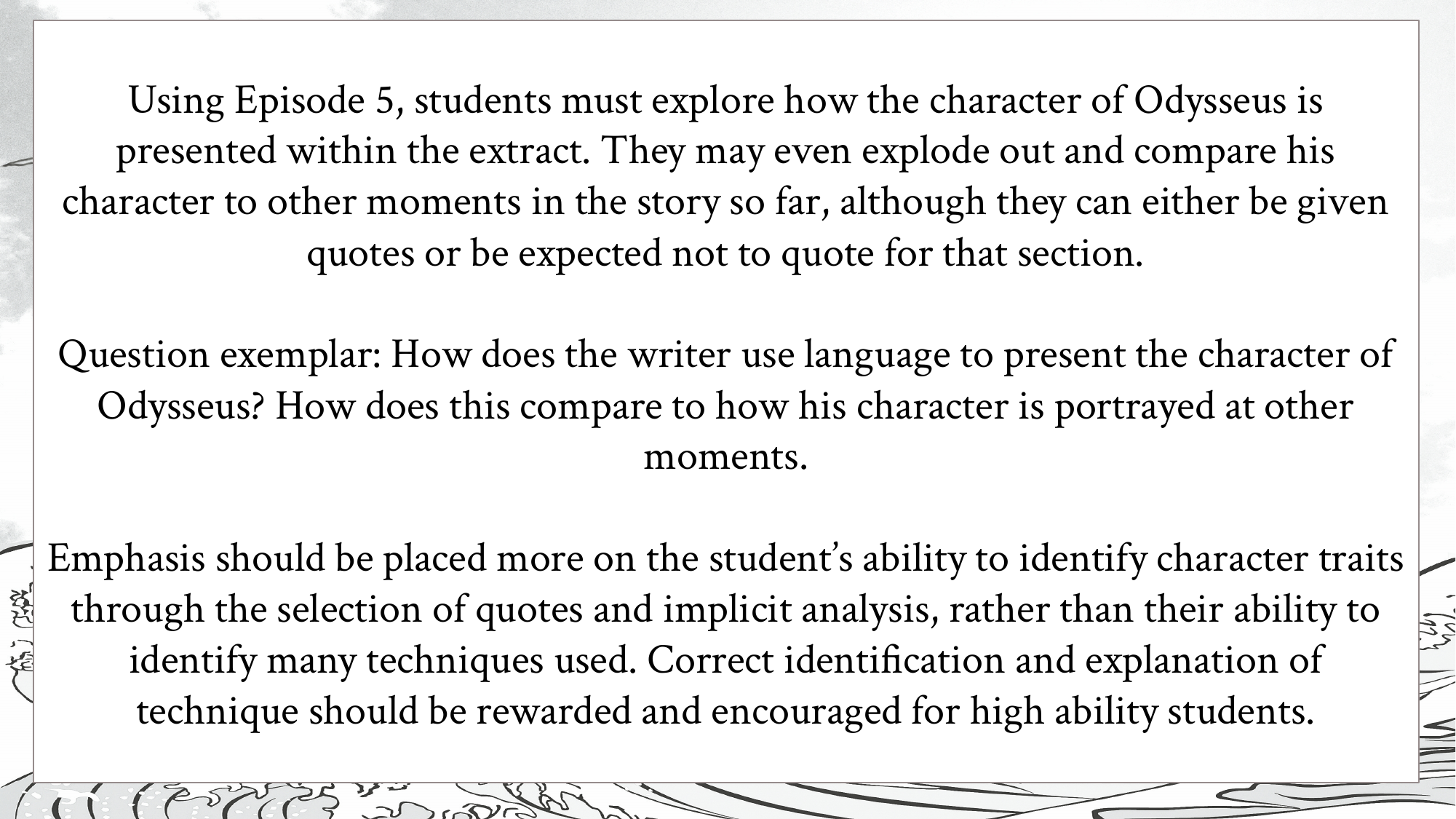

Using Episode 5, students must explore how the character of Odysseus is presented within the extract. They may even explode out and compare his character to other moments in the story so far, although they can either be given quotes or be expected not to quote for that section.

Question exemplar: How does the writer use language to present the character of Odysseus? How does this compare to how his character is portrayed at other moments.

Emphasis should be placed more on the student’s ability to identify character traits through the selection of quotes and implicit analysis, rather than their ability to identify many techniques used. Correct identification and explanation of technique should be rewarded and encouraged for high ability students.
#